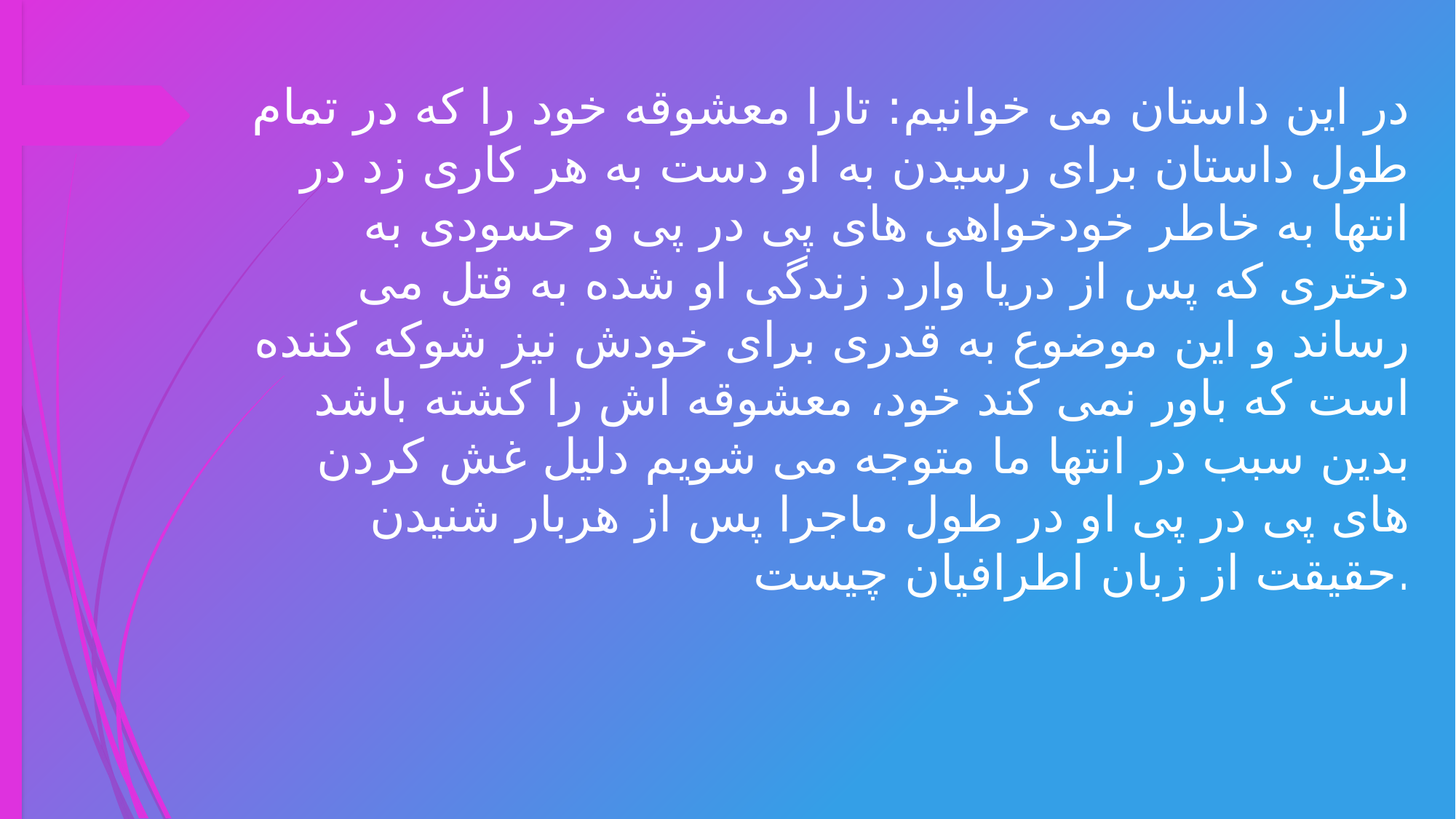

در این داستان می خوانیم: تارا معشوقه خود را که در تمام طول داستان برای رسیدن به او دست به هر کاری زد در انتها به خاطر خودخواهی های پی در پی و حسودی به دختری که پس از دریا وارد زندگی او شده به قتل می رساند و این موضوع به قدری برای خودش نیز شوکه کننده است که باور نمی کند خود، معشوقه اش را کشته باشد بدین سبب در انتها ما متوجه می شویم دلیل غش کردن های پی در پی او در طول ماجرا پس از هربار شنیدن حقیقت از زبان اطرافیان چیست.